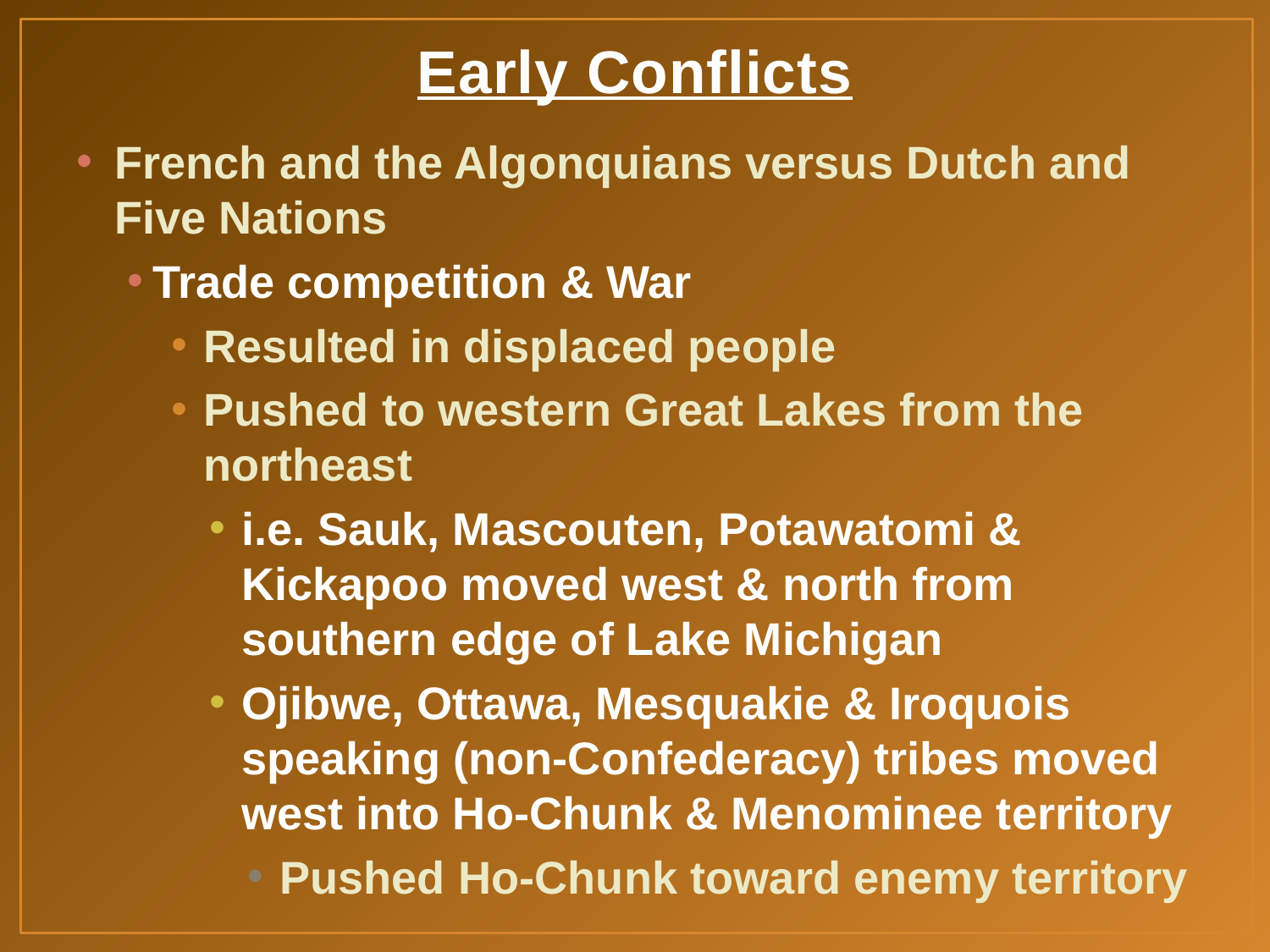

# Early Conflicts
French and the Algonquians versus Dutch and Five Nations
Trade competition & War
Resulted in displaced people
Pushed to western Great Lakes from the northeast
i.e. Sauk, Mascouten, Potawatomi & Kickapoo moved west & north from southern edge of Lake Michigan
Ojibwe, Ottawa, Mesquakie & Iroquois speaking (non-Confederacy) tribes moved west into Ho-Chunk & Menominee territory
Pushed Ho-Chunk toward enemy territory